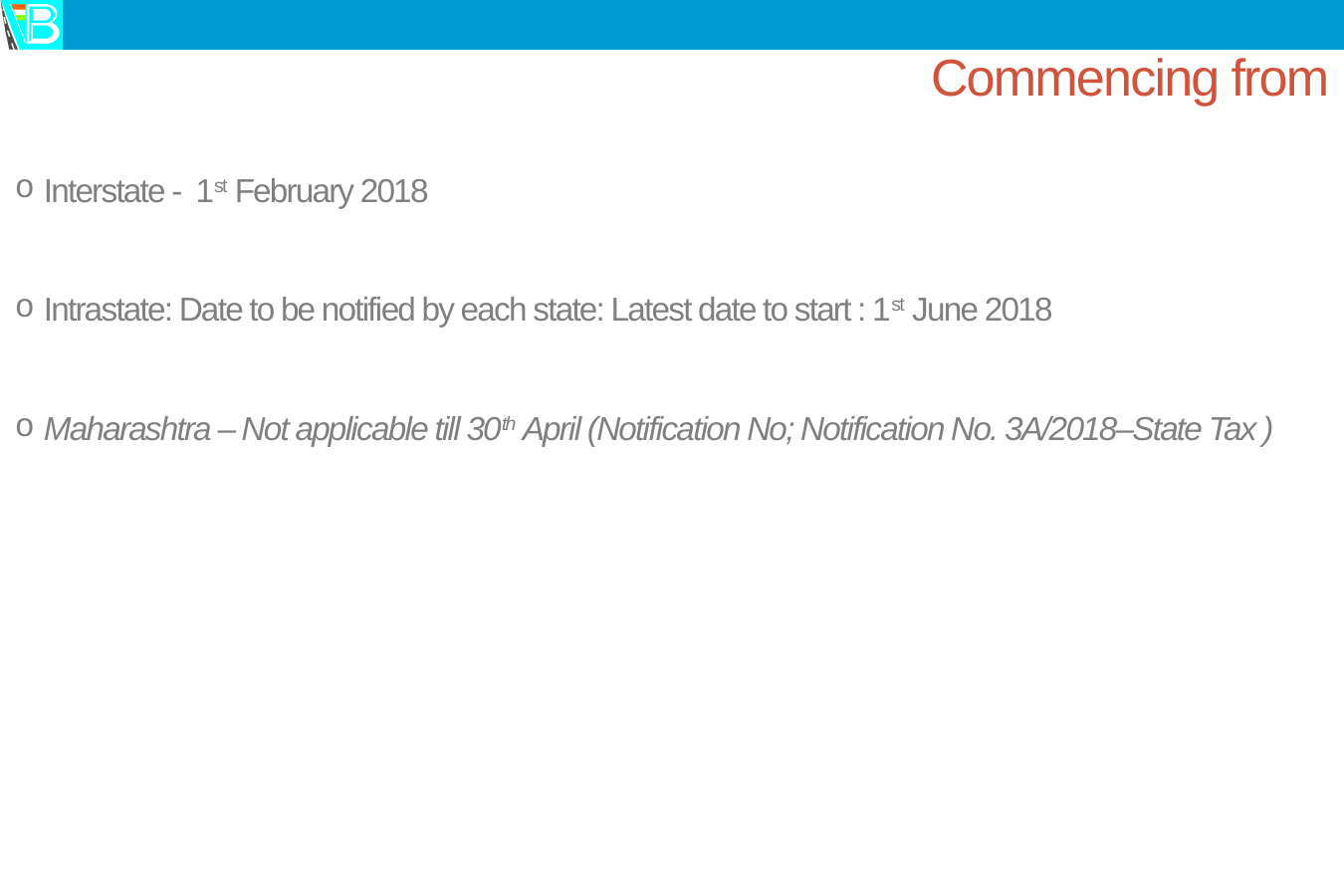

# Commencing from
 Interstate -  1st February 2018

 Intrastate: Date to be notified by each state: Latest date to start : 1st June 2018

 Maharashtra – Not applicable till 30th April (Notification No; Notification No. 3A/2018–State Tax )